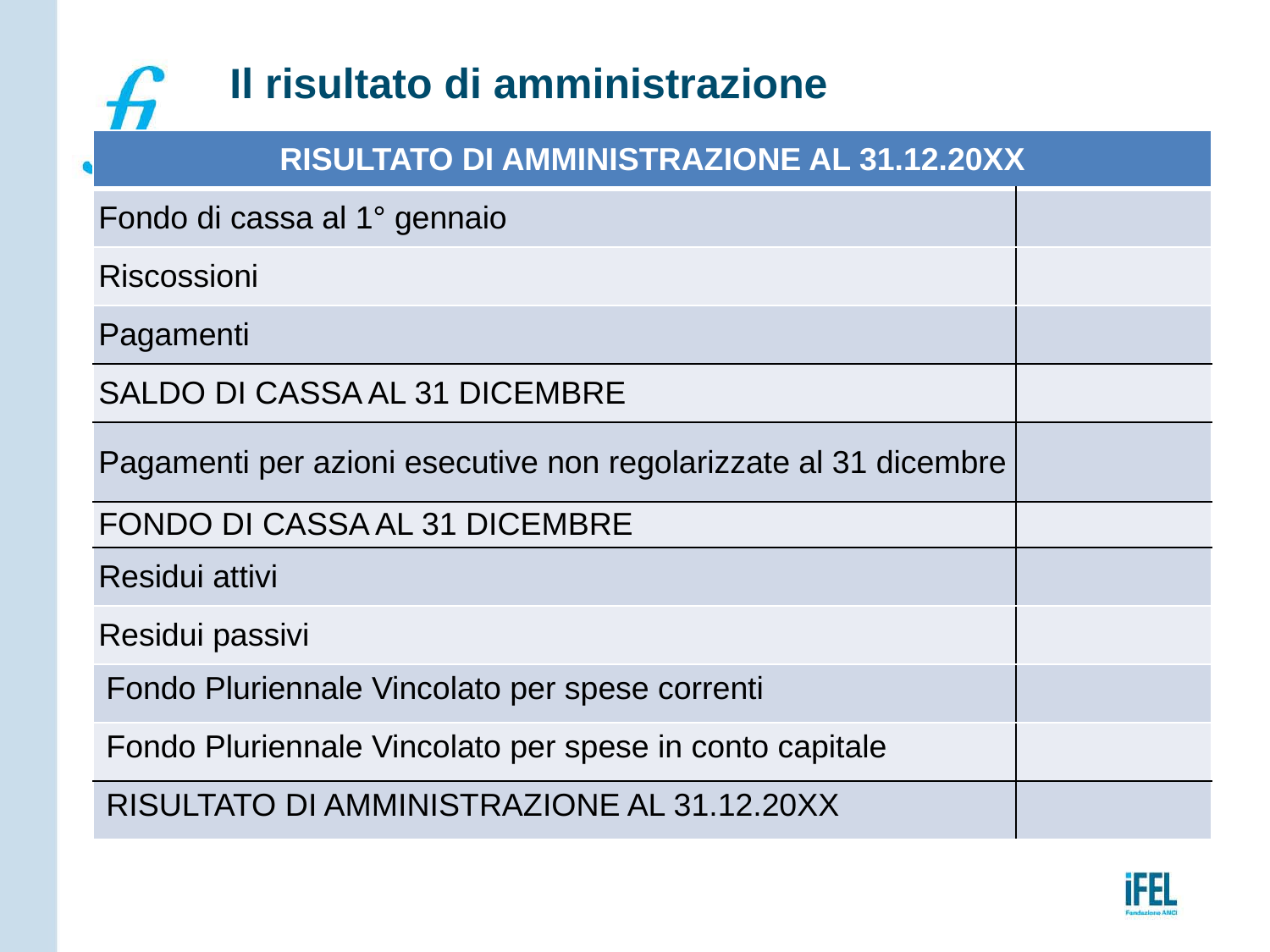

# Il risultato di amministrazione
| RISULTATO DI AMMINISTRAZIONE AL 31.12.20XX |  |
| --- | --- |
| Fondo di cassa al 1° gennaio |  |
| Riscossioni |  |
| Pagamenti |  |
| Saldo di cassa al 31 dicembre |  |
| Pagamenti per azioni esecutive non regolarizzate al 31 dicembre |  |
| Fondo di cassa al 31 dicembre |  |
| Residui attivi |  |
| Residui passivi |  |
| Fondo Pluriennale Vincolato per spese correnti |  |
| Fondo Pluriennale Vincolato per spese in conto capitale |  |
| RISULTATO DI AMMINISTRAZIONE AL 31.12.20XX |  |